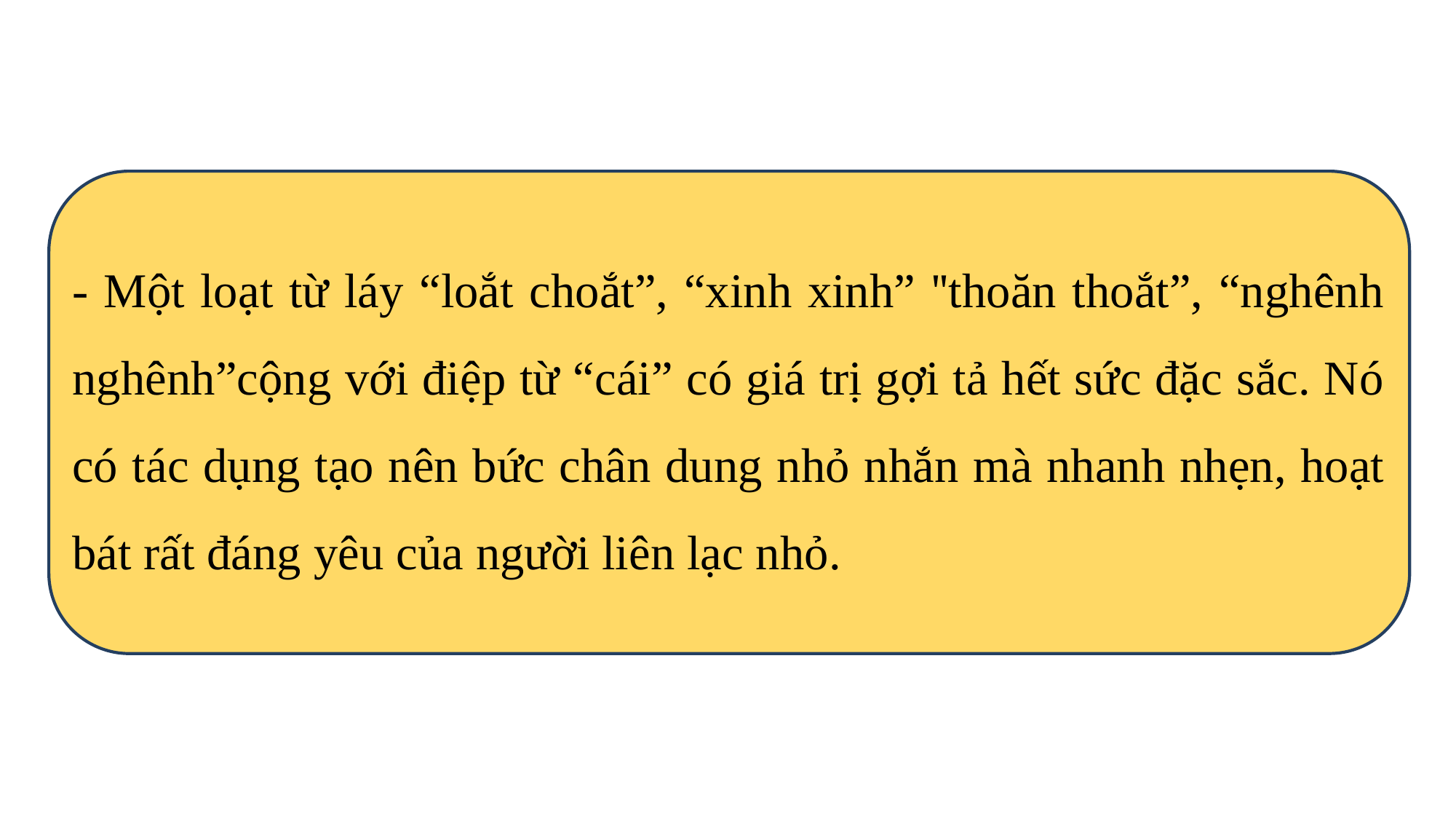

- Một loạt từ láy “loắt choắt”, “xinh xinh” ''thoăn thoắt”, “nghênh nghênh”cộng với điệp từ “cái” có giá trị gợi tả hết sức đặc sắc. Nó có tác dụng tạo nên bức chân dung nhỏ nhắn mà nhanh nhẹn, hoạt bát rất đáng yêu của người liên lạc nhỏ.